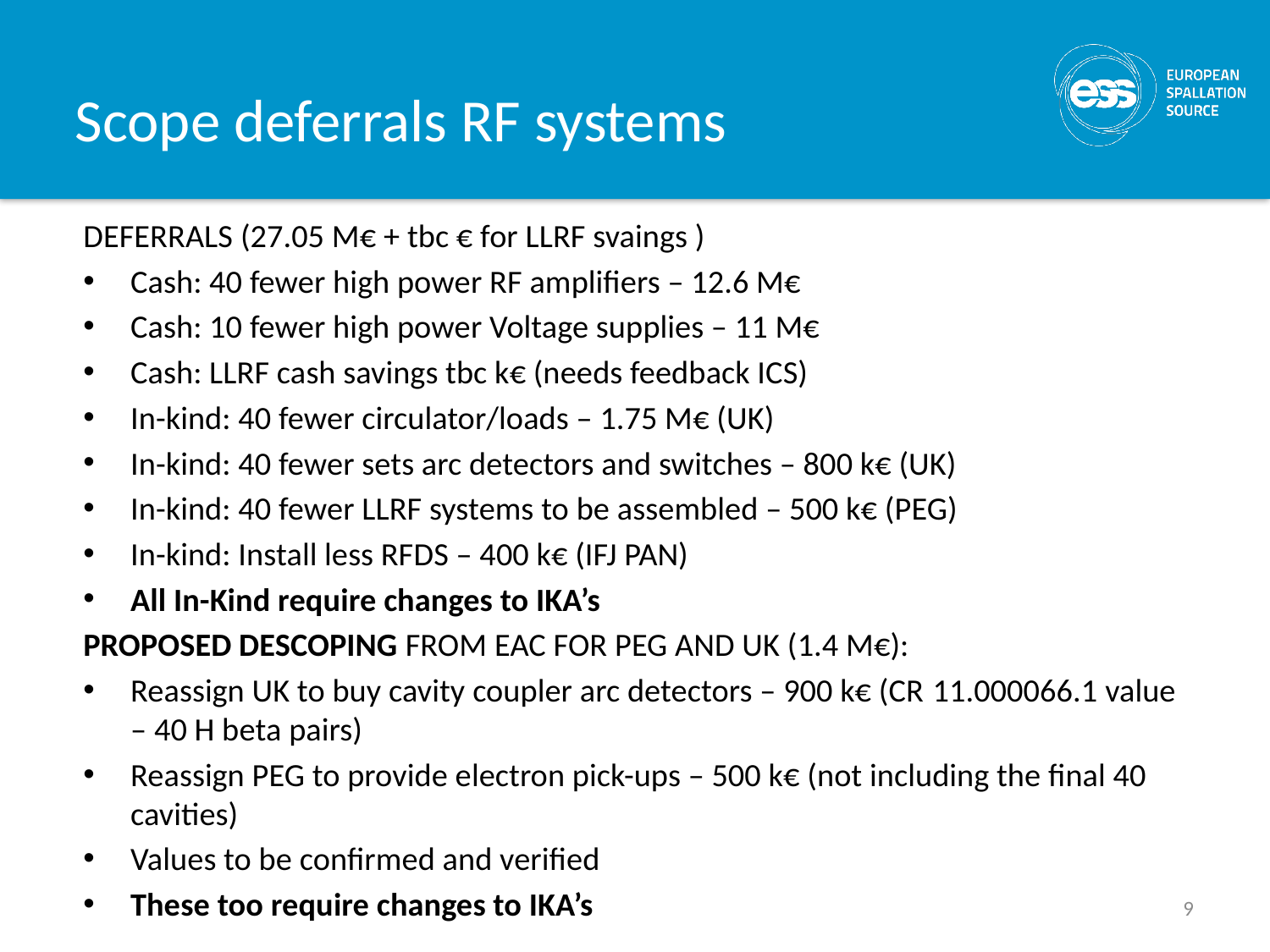

# Scope deferrals RF systems
DEFERRALS (27.05 M€ + tbc € for LLRF svaings )
Cash: 40 fewer high power RF amplifiers – 12.6 M€
Cash: 10 fewer high power Voltage supplies – 11 M€
Cash: LLRF cash savings tbc k€ (needs feedback ICS)
In-kind: 40 fewer circulator/loads – 1.75 M€ (UK)
In-kind: 40 fewer sets arc detectors and switches – 800 k€ (UK)
In-kind: 40 fewer LLRF systems to be assembled – 500 k€ (PEG)
In-kind: Install less RFDS – 400 k€ (IFJ PAN)
All In-Kind require changes to IKA’s
PROPOSED DESCOPING FROM EAC FOR PEG AND UK (1.4 M€):
Reassign UK to buy cavity coupler arc detectors – 900 k€ (CR 11.000066.1 value – 40 H beta pairs)
Reassign PEG to provide electron pick-ups – 500 k€ (not including the final 40 cavities)
Values to be confirmed and verified
These too require changes to IKA’s
9